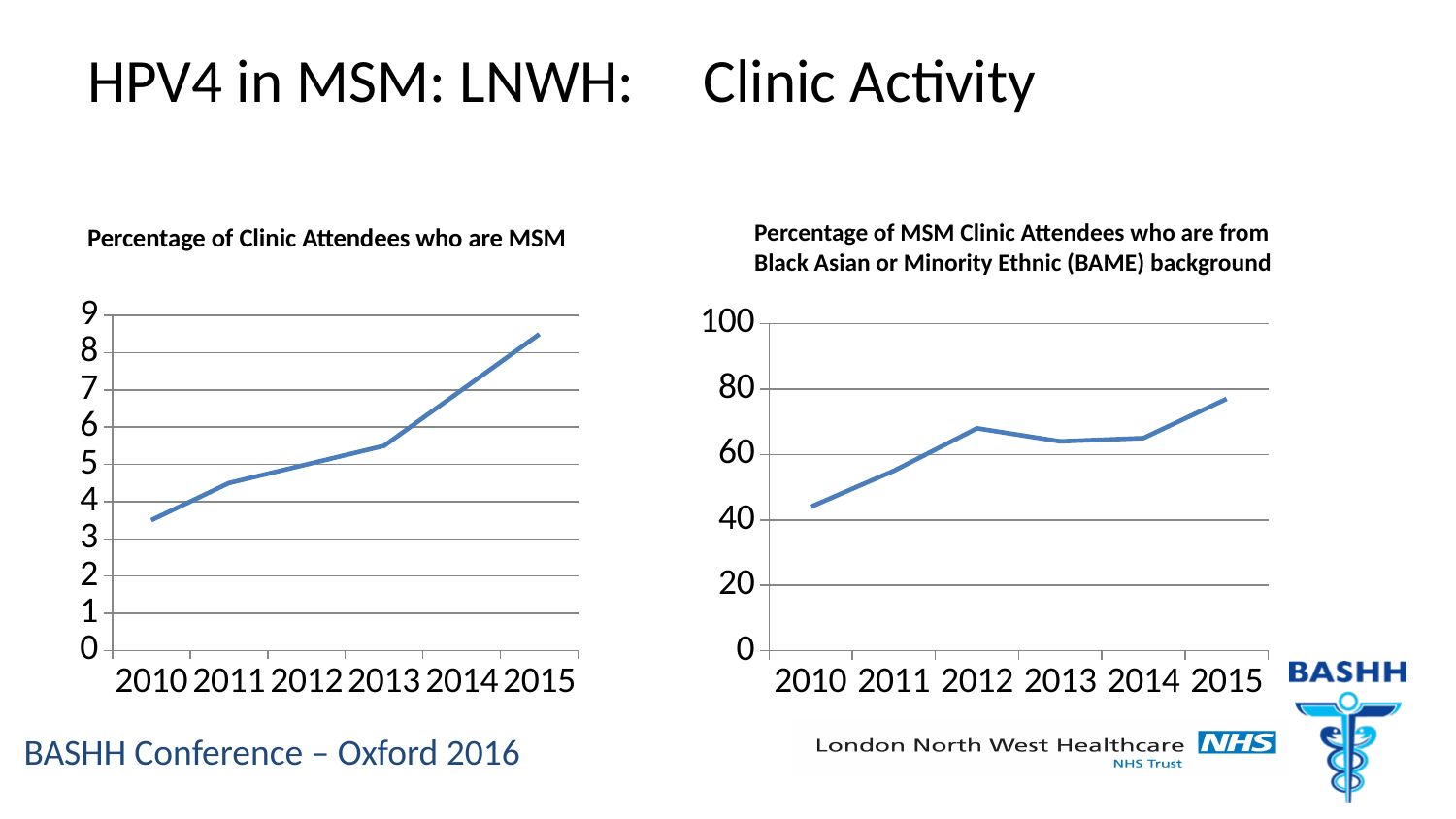

# HPV4 in MSM: LNWH:     Clinic Activity
Percentage of MSM Clinic Attendees who are from Black Asian or Minority Ethnic (BAME) background
Percentage of Clinic Attendees who are MSM

### Chart

| Category | Percentage of MSM who are BAME |
|---|---|
| 2010 | 44.0 |
| 2011 | 55.0 |
| 2012 | 68.0 |
| 2013 | 64.0 |
| 2014 | 65.0 |
| 2015 | 77.0 |

### Chart

| Category | Percentage of clinic attendees who are MSM |
|---|---|
| 2010 | 3.5 |
| 2011 | 4.5 |
| 2012 | 5.0 |
| 2013 | 5.5 |
| 2014 | 7.0 |
| 2015 | 8.5 |